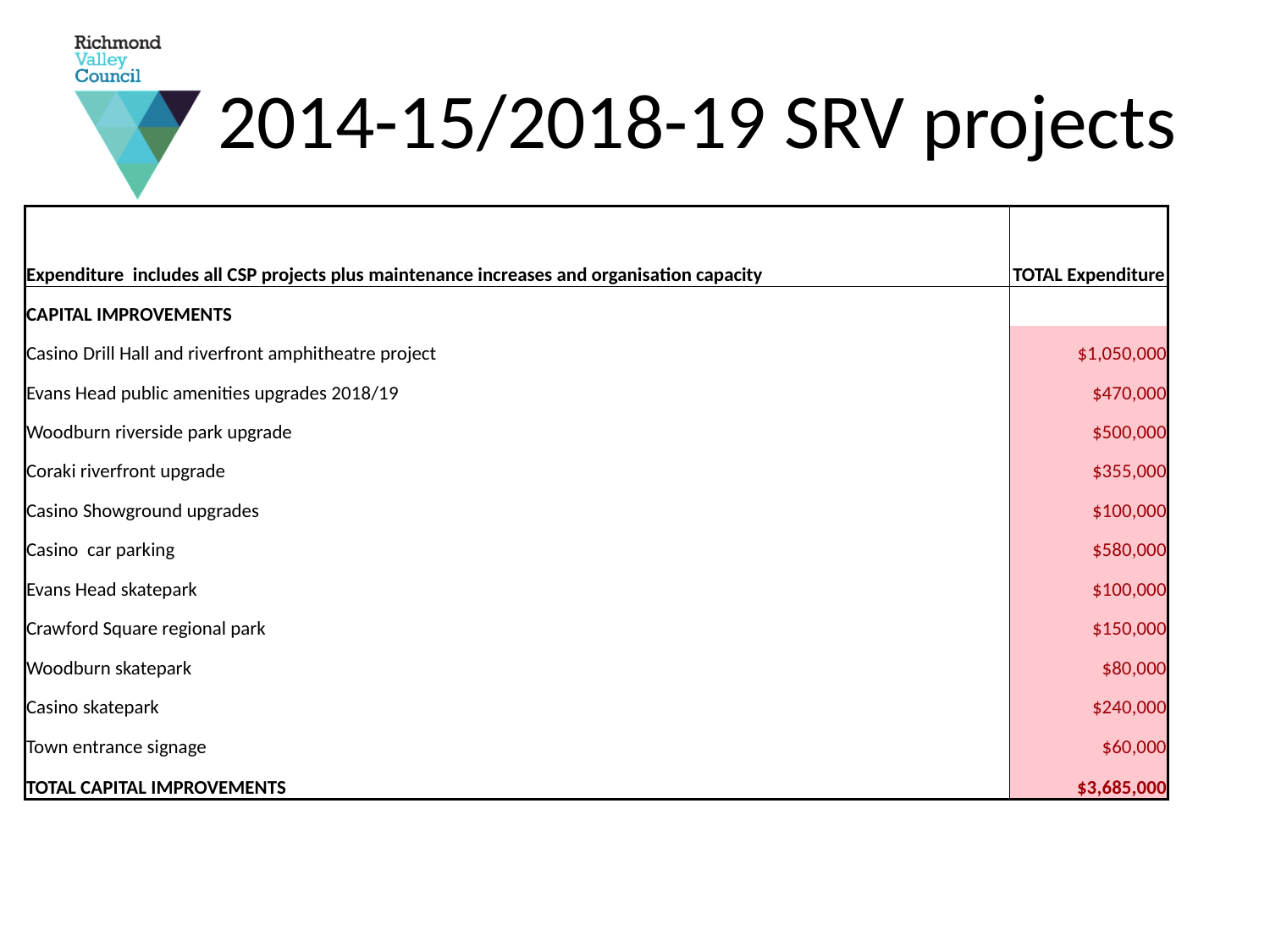

# 2014-15/2018-19 SRV projects
| Expenditure includes all CSP projects plus maintenance increases and organisation capacity | TOTAL Expenditure |
| --- | --- |
| CAPITAL IMPROVEMENTS |  |
| Casino Drill Hall and riverfront amphitheatre project | $1,050,000 |
| Evans Head public amenities upgrades 2018/19 | $470,000 |
| Woodburn riverside park upgrade | $500,000 |
| Coraki riverfront upgrade | $355,000 |
| Casino Showground upgrades | $100,000 |
| Casino car parking | $580,000 |
| Evans Head skatepark | $100,000 |
| Crawford Square regional park | $150,000 |
| Woodburn skatepark | $80,000 |
| Casino skatepark | $240,000 |
| Town entrance signage | $60,000 |
| TOTAL CAPITAL IMPROVEMENTS | $3,685,000 |